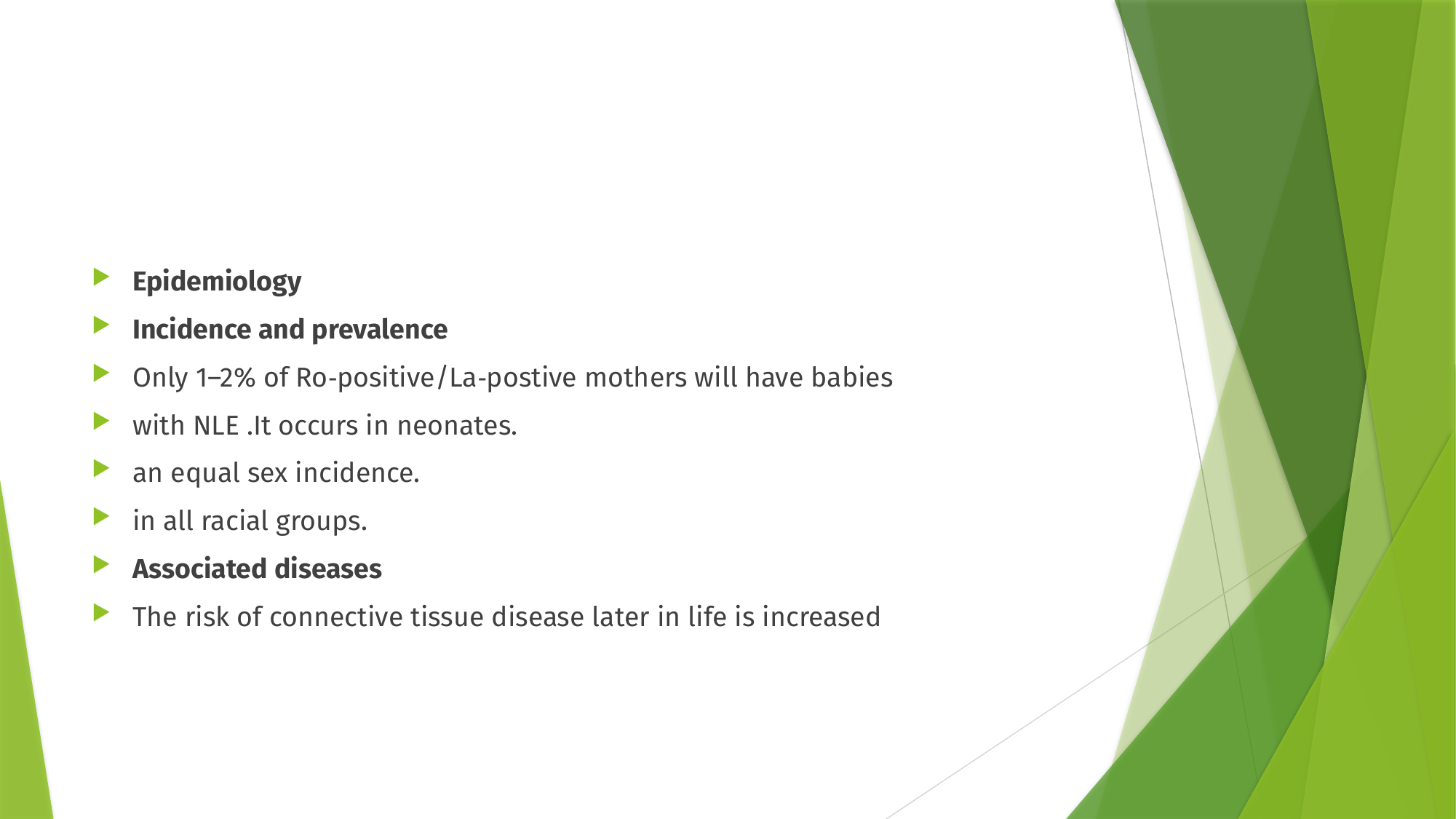

#
Epidemiology
Incidence and prevalence
Only 1–2% of Ro‐positive/La‐postive mothers will have babies
with NLE .It occurs in neonates.
an equal sex incidence.
in all racial groups.
Associated diseases
The risk of connective tissue disease later in life is increased